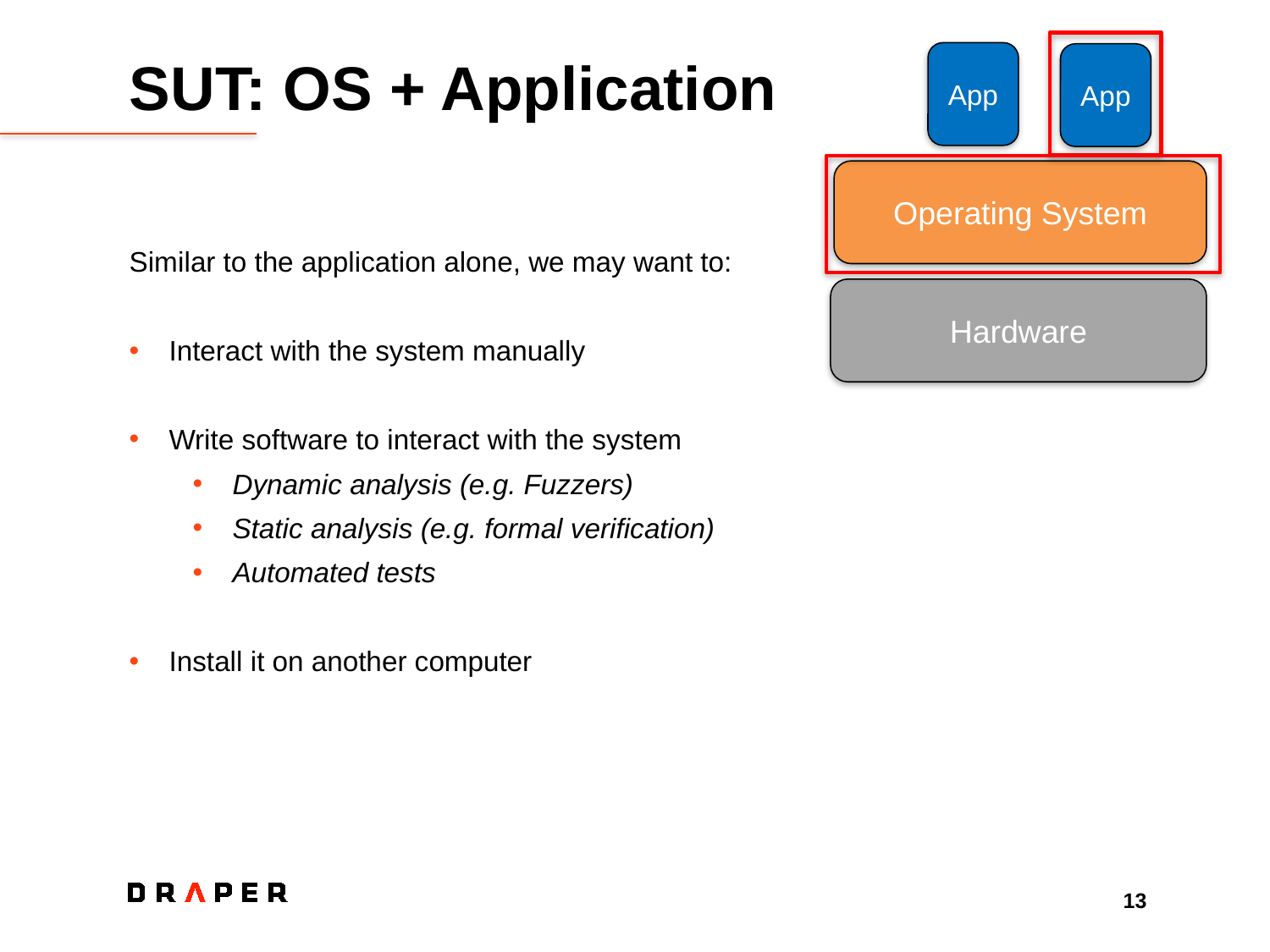

# SUT: OS + Application

App
App

Operating System
Similar to the application alone, we may want to:

Interact with the system manually

Write software to interact with the system
Dynamic analysis (e.g. Fuzzers)
Static analysis (e.g. formal verification)
Automated tests

Install it on another computer

Hardware
13